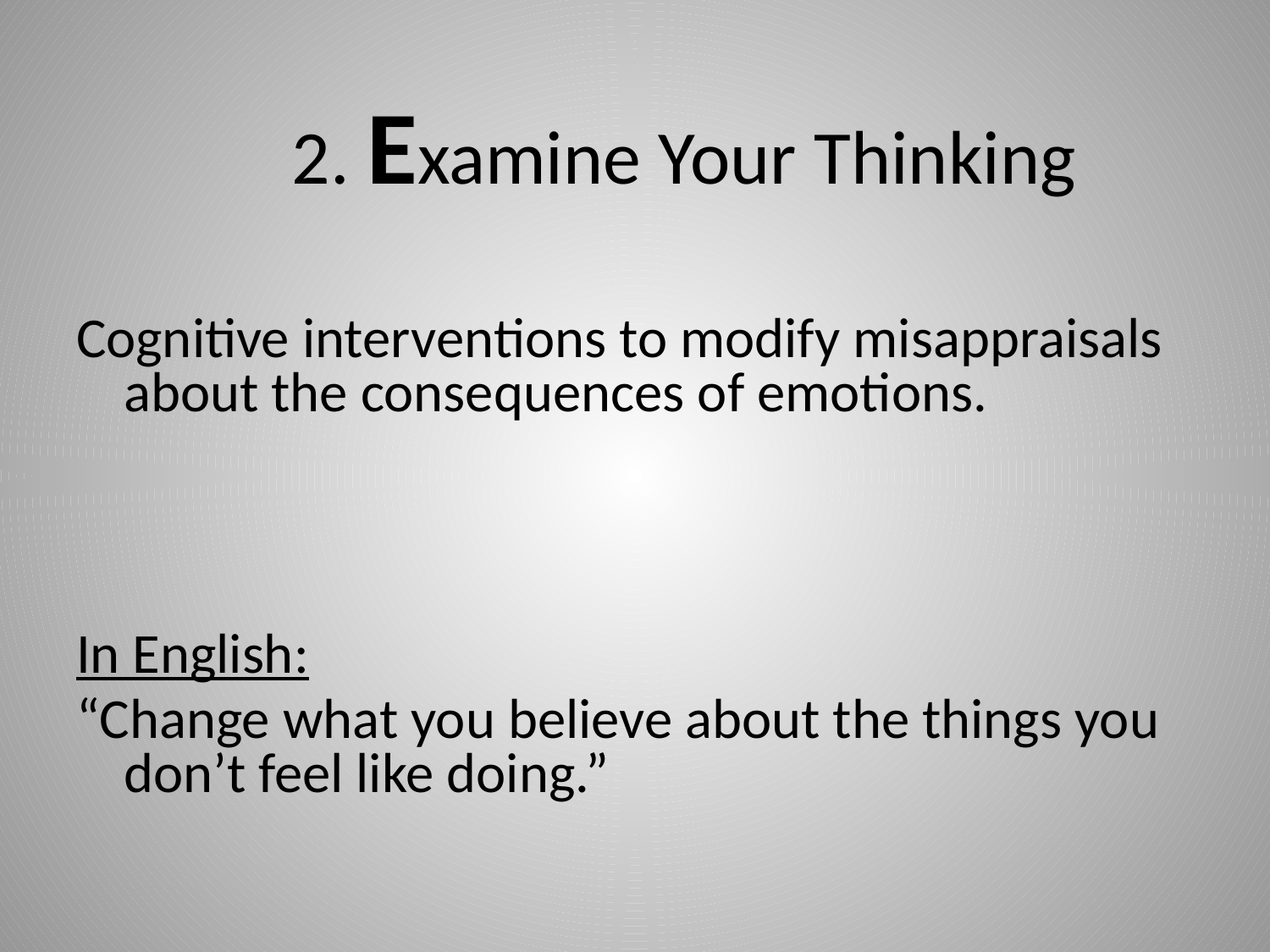

# 2. Examine Your Thinking
Cognitive interventions to modify misappraisals about the consequences of emotions.

In English:
“Change what you believe about the things you don’t feel like doing.”